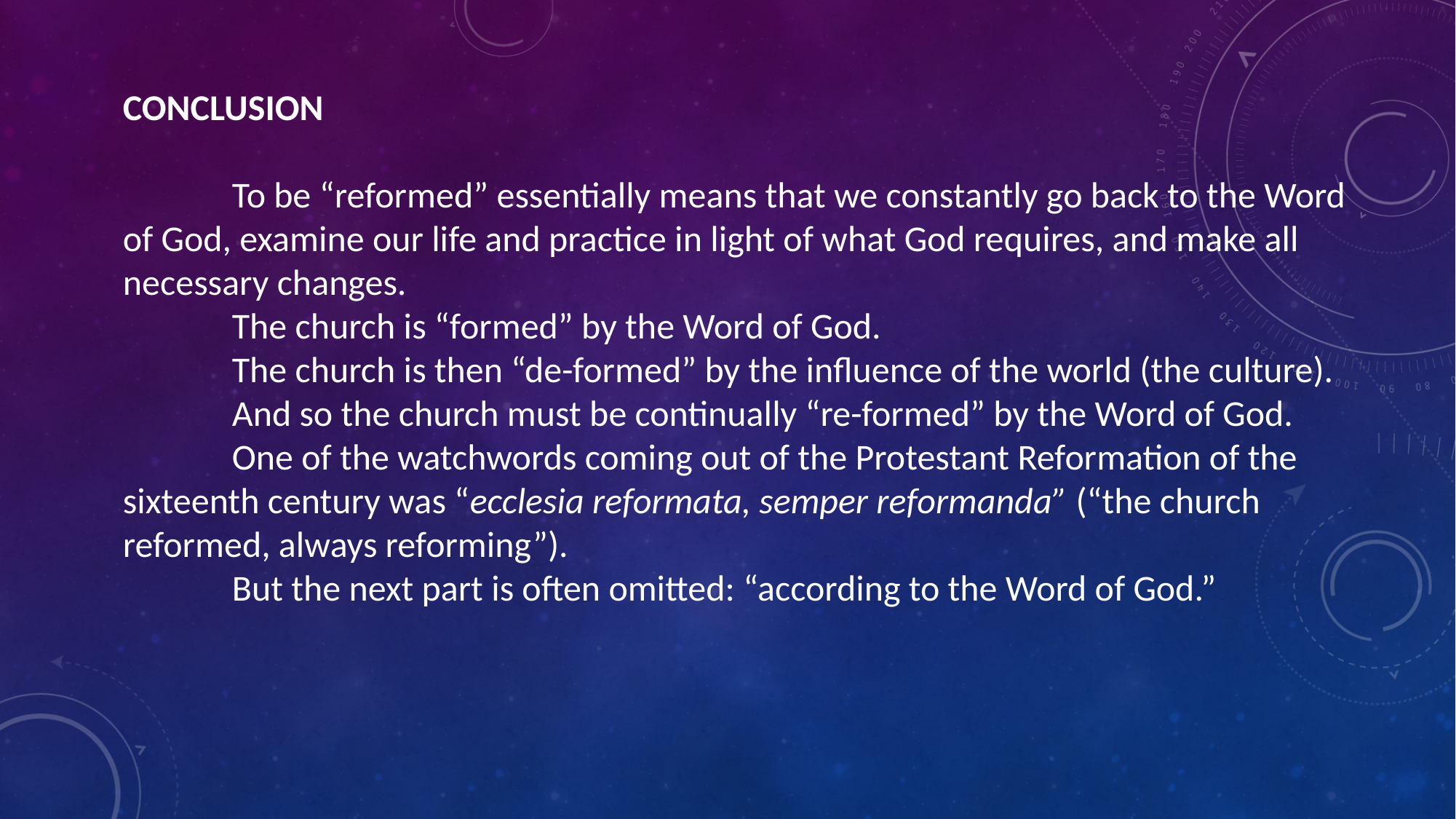

CONCLUSION

	To be “reformed” essentially means that we constantly go back to the Word of God, examine our life and practice in light of what God requires, and make all necessary changes.
	The church is “formed” by the Word of God.
	The church is then “de-formed” by the influence of the world (the culture).
	And so the church must be continually “re-formed” by the Word of God.
	One of the watchwords coming out of the Protestant Reformation of the sixteenth century was “ecclesia reformata, semper reformanda” (“the church reformed, always reforming”).
	But the next part is often omitted: “according to the Word of God.”